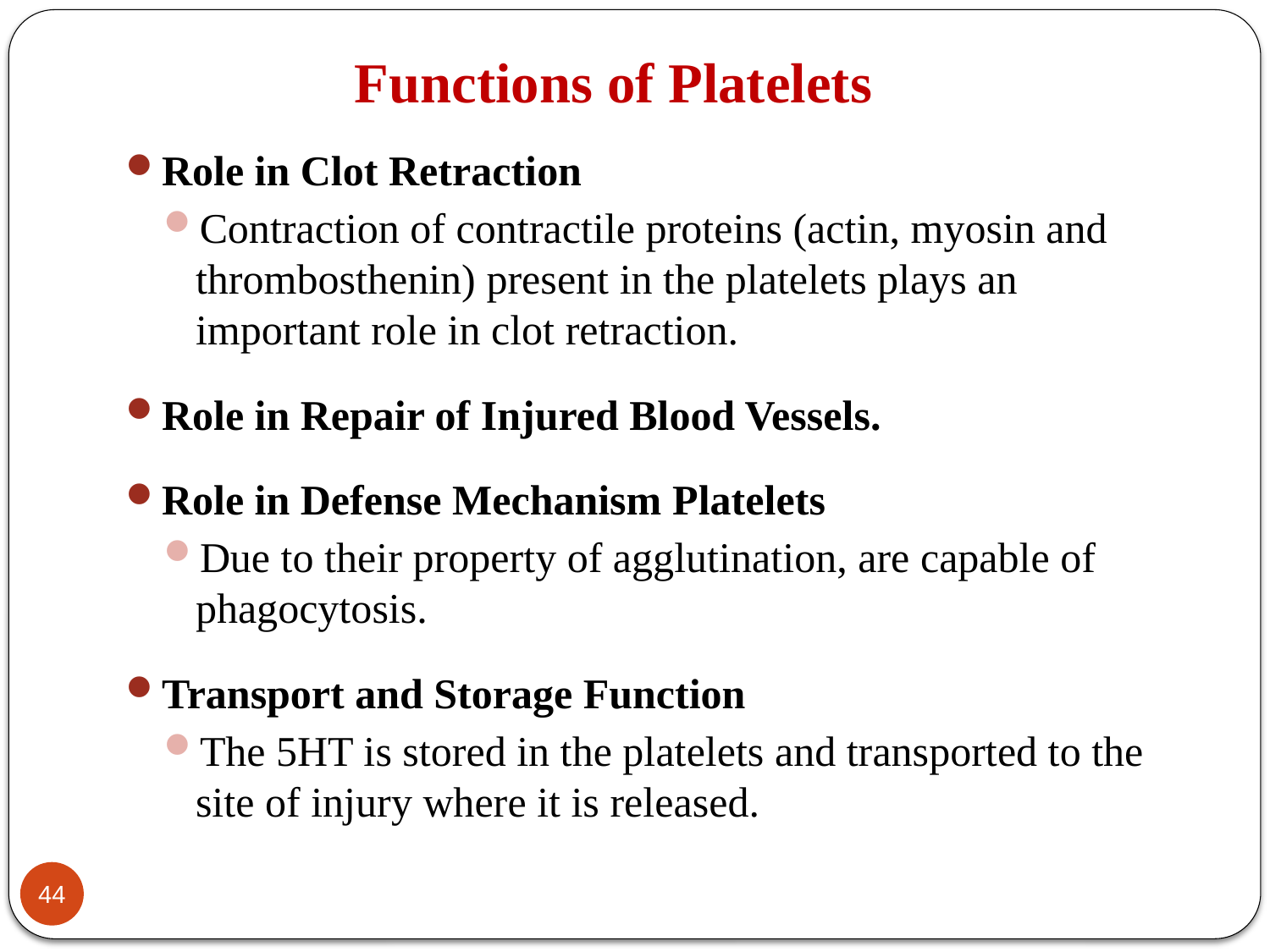

# Functions of Platelets
Role in Clot Retraction
​Contraction of contractile proteins (actin, myosin and thrombosthenin) present in the platelets plays an important role in clot retraction.

Role in Repair of Injured Blood Vessels.

Role in Defense Mechanism ​Platelets
Due to their property of agglutination, are capable of phagocytosis.

Transport and Storage Function
​The 5HT is stored in the platelets and transported to the site of injury where it is released.

44